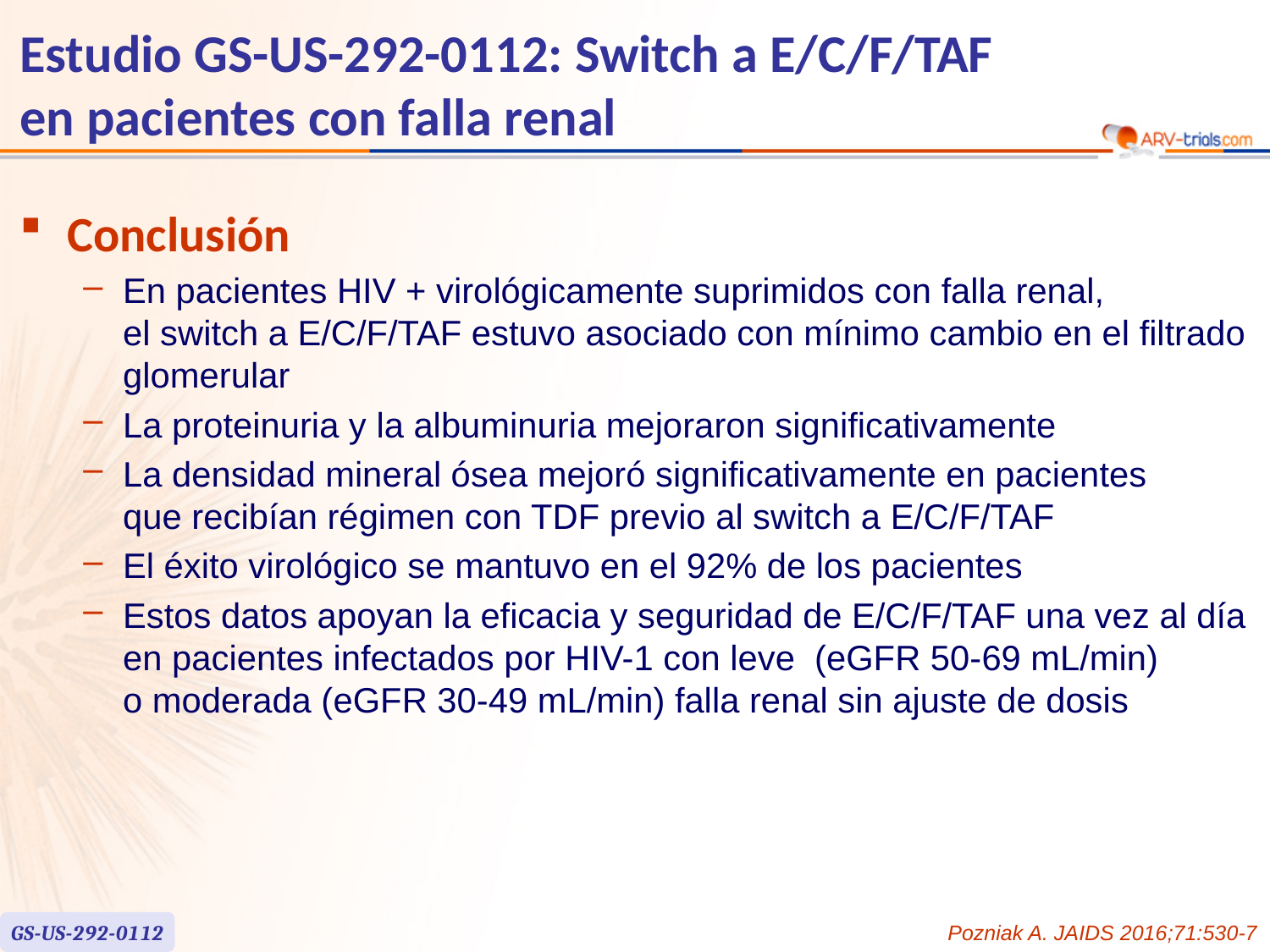

# Estudio GS-US-292-0112: Switch a E/C/F/TAF en pacientes con falla renal
Conclusión
En pacientes HIV + virológicamente suprimidos con falla renal,
el switch a E/C/F/TAF estuvo asociado con mínimo cambio en el filtrado glomerular
La proteinuria y la albuminuria mejoraron significativamente
La densidad mineral ósea mejoró significativamente en pacientes
que recibían régimen con TDF previo al switch a E/C/F/TAF
El éxito virológico se mantuvo en el 92% de los pacientes
Estos datos apoyan la eficacia y seguridad de E/C/F/TAF una vez al día en pacientes infectados por HIV-1 con leve  (eGFR 50-69 mL/min)
o moderada (eGFR 30-49 mL/min) falla renal sin ajuste de dosis

GS-US-292-0112
Pozniak A. JAIDS 2016;71:530-7